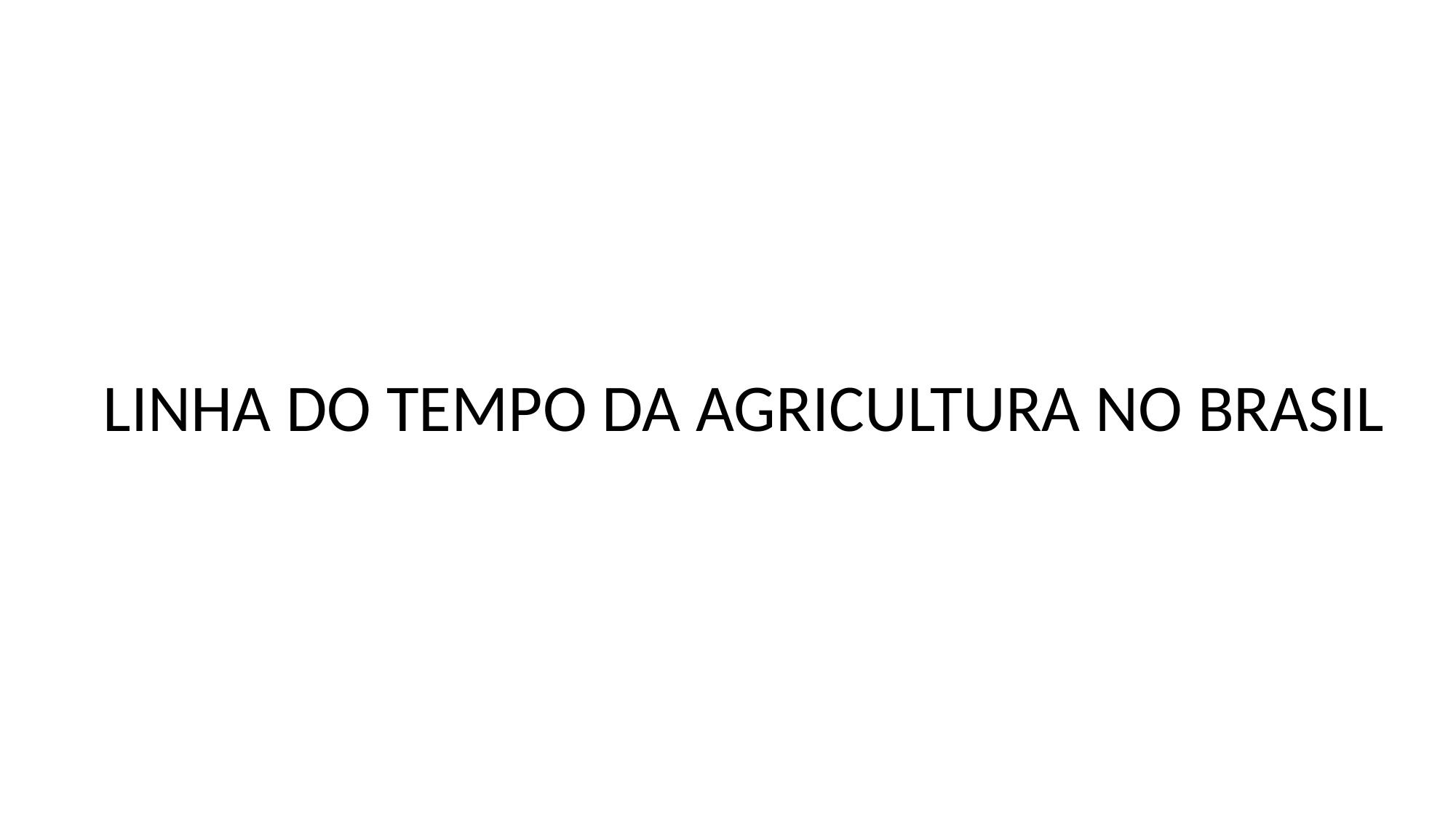

# LINHA DO TEMPO DA AGRICULTURA NO BRASIL